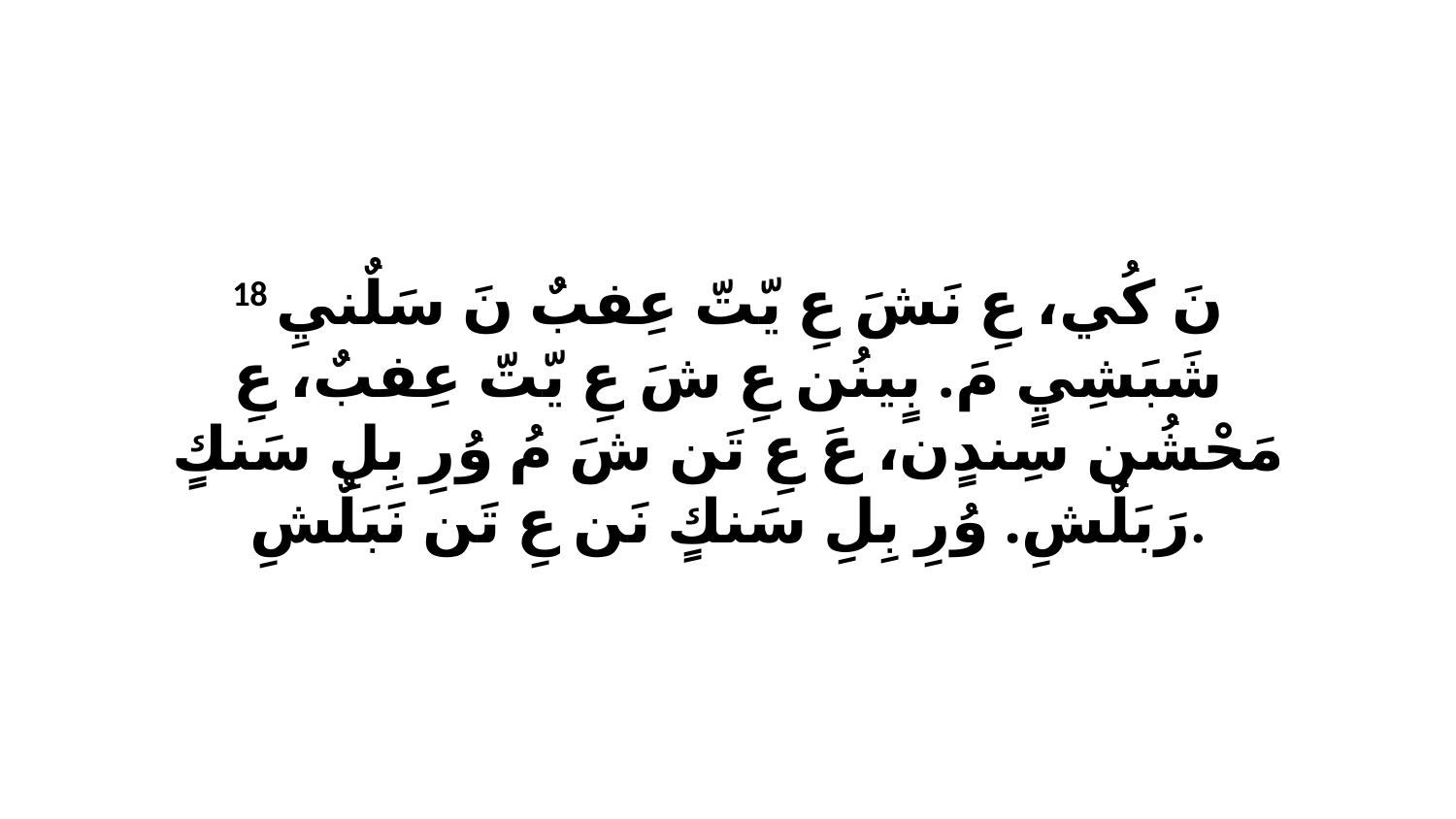

18 نَ كُي، عِ نَشَ عِ يّتّ عِفبٌ نَ سَلٌنيِ شَبَشِيٍ مَ. بٍينُن عِ شَ عِ يّتّ عِفبٌ، عِ مَحْشُن سِندٍن، عَ عِ تَن شَ مُ وُرِ بِلِ سَنكٍ رَبَلٌشِ. وُرِ بِلِ سَنكٍ نَن عِ تَن نَبَلٌشِ.